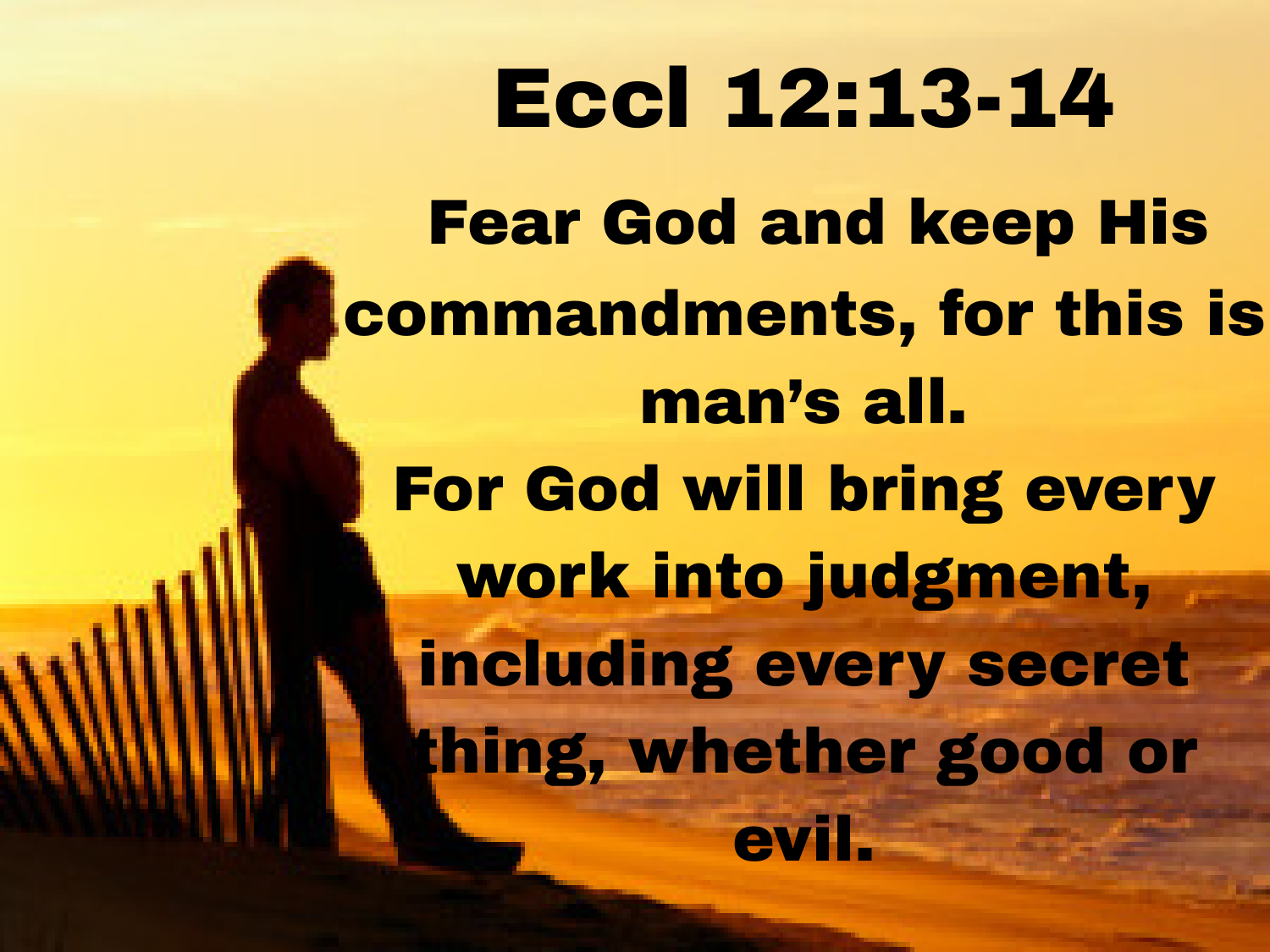

Eccl 12:13-14
 Fear God and keep His commandments, for this is man’s all.
For God will bring every work into judgment, including every secret thing, whether good or evil.